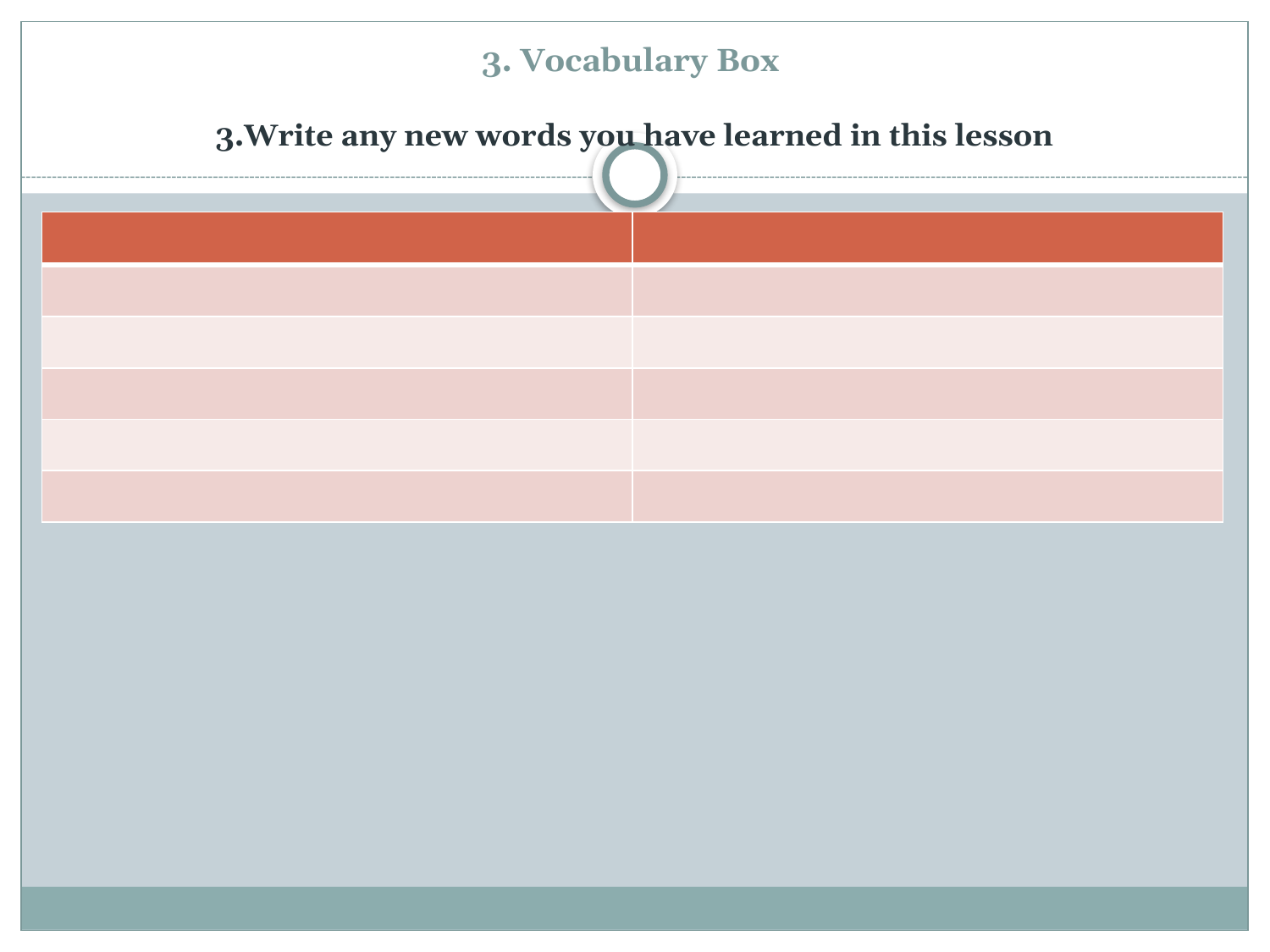

# 3. Vocabulary Box   3.Write any new words you have learned in this lesson
|  |  |
| --- | --- |
|  |  |
|  |  |
|  |  |
|  |  |
|  |  |